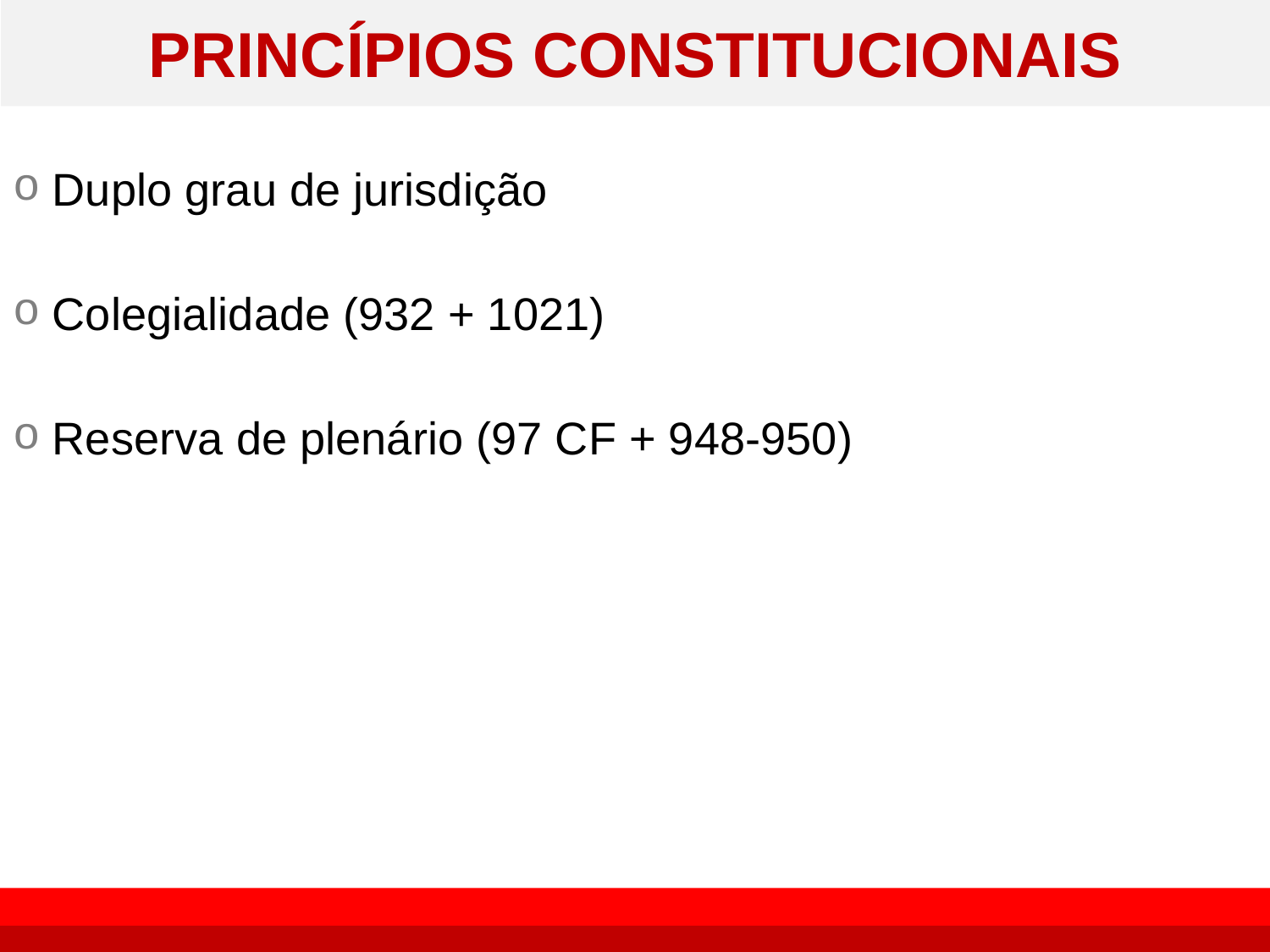

# PRINCÍPIOS CONSTITUCIONAIS
Duplo grau de jurisdição
Colegialidade (932 + 1021)
Reserva de plenário (97 CF + 948-950)